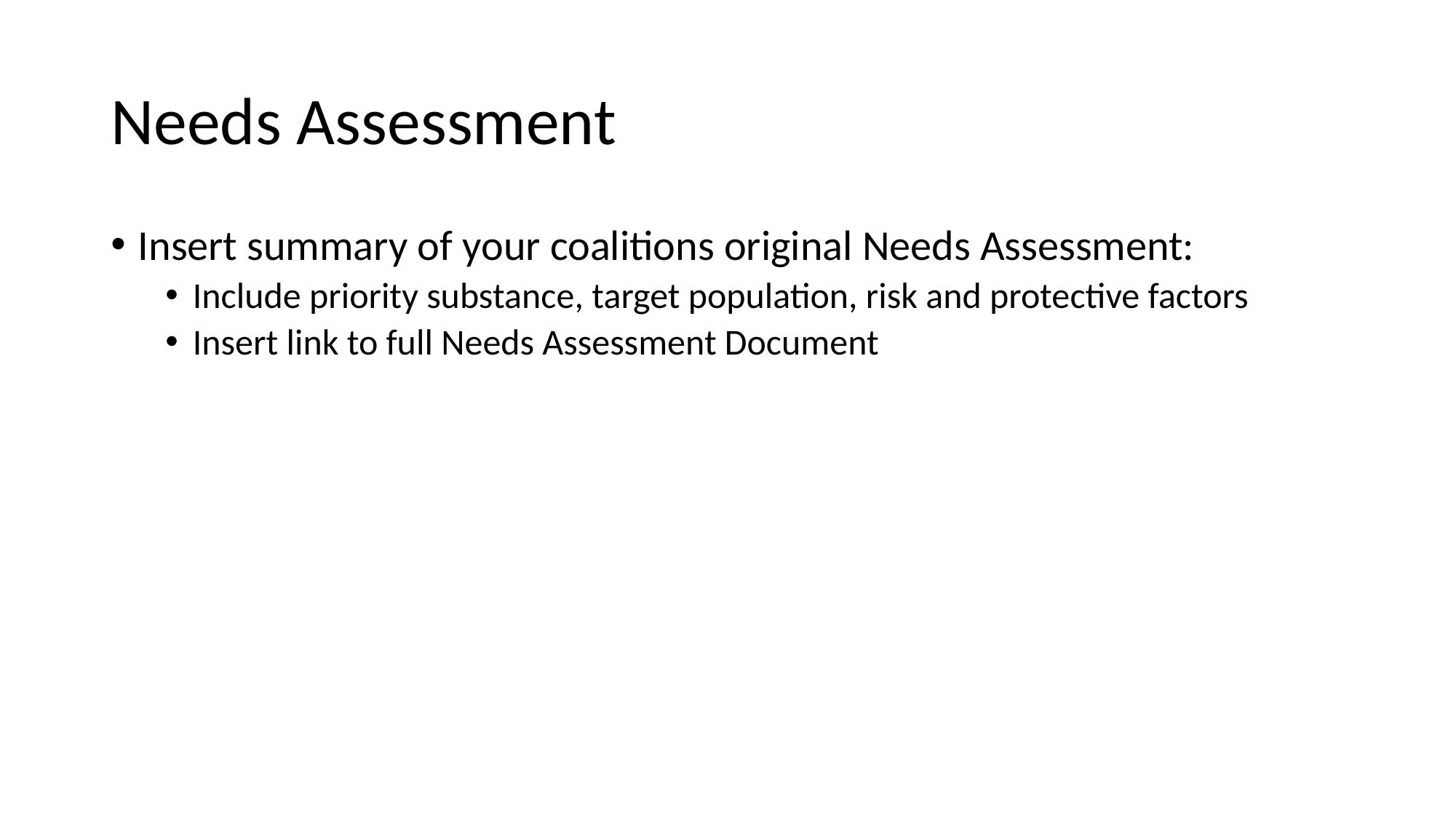

# Needs Assessment
Insert summary of your coalitions original Needs Assessment:
Include priority substance, target population, risk and protective factors
Insert link to full Needs Assessment Document